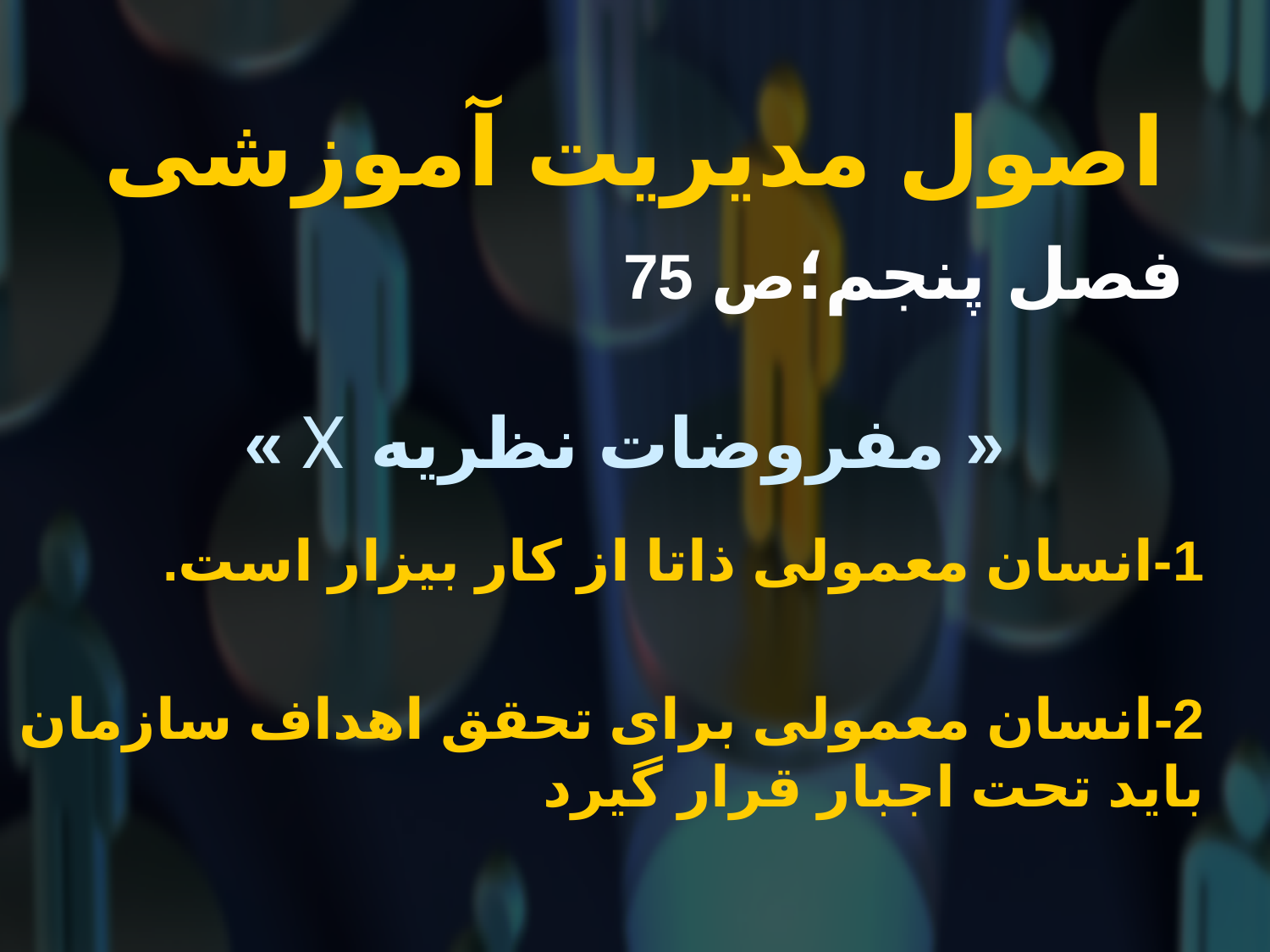

# اصول مدیریت آموزشی
 فصل پنجم؛ص 75

« مفروضات نظریه X »
1-انسان معمولی ذاتا از کار بیزار است.

2-انسان معمولی برای تحقق اهداف سازمان باید تحت اجبار قرار گیرد